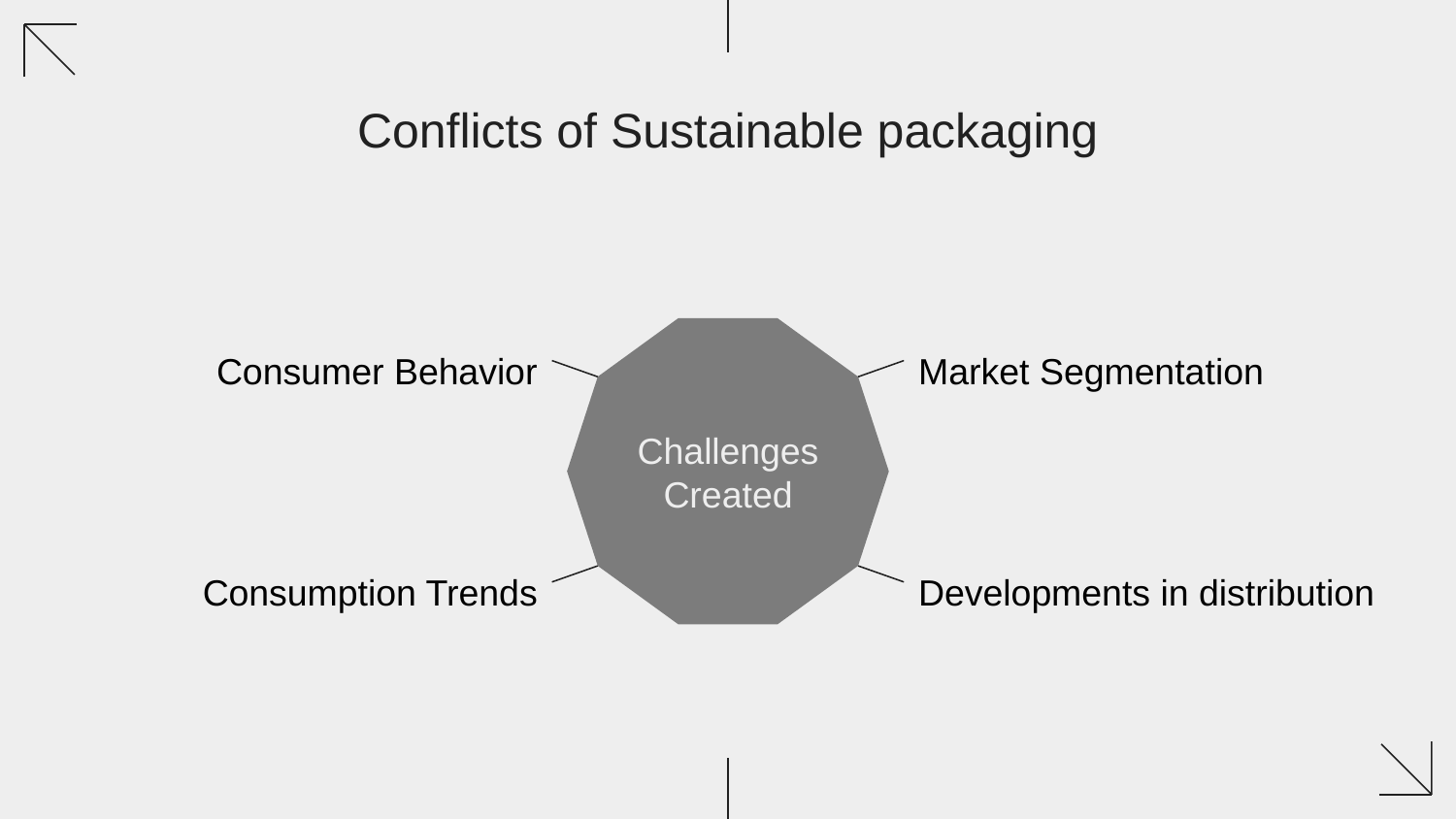

# Conflicts of Sustainable packaging
Challenges
Created
Consumer Behavior
Market Segmentation
Consumption Trends
Developments in distribution